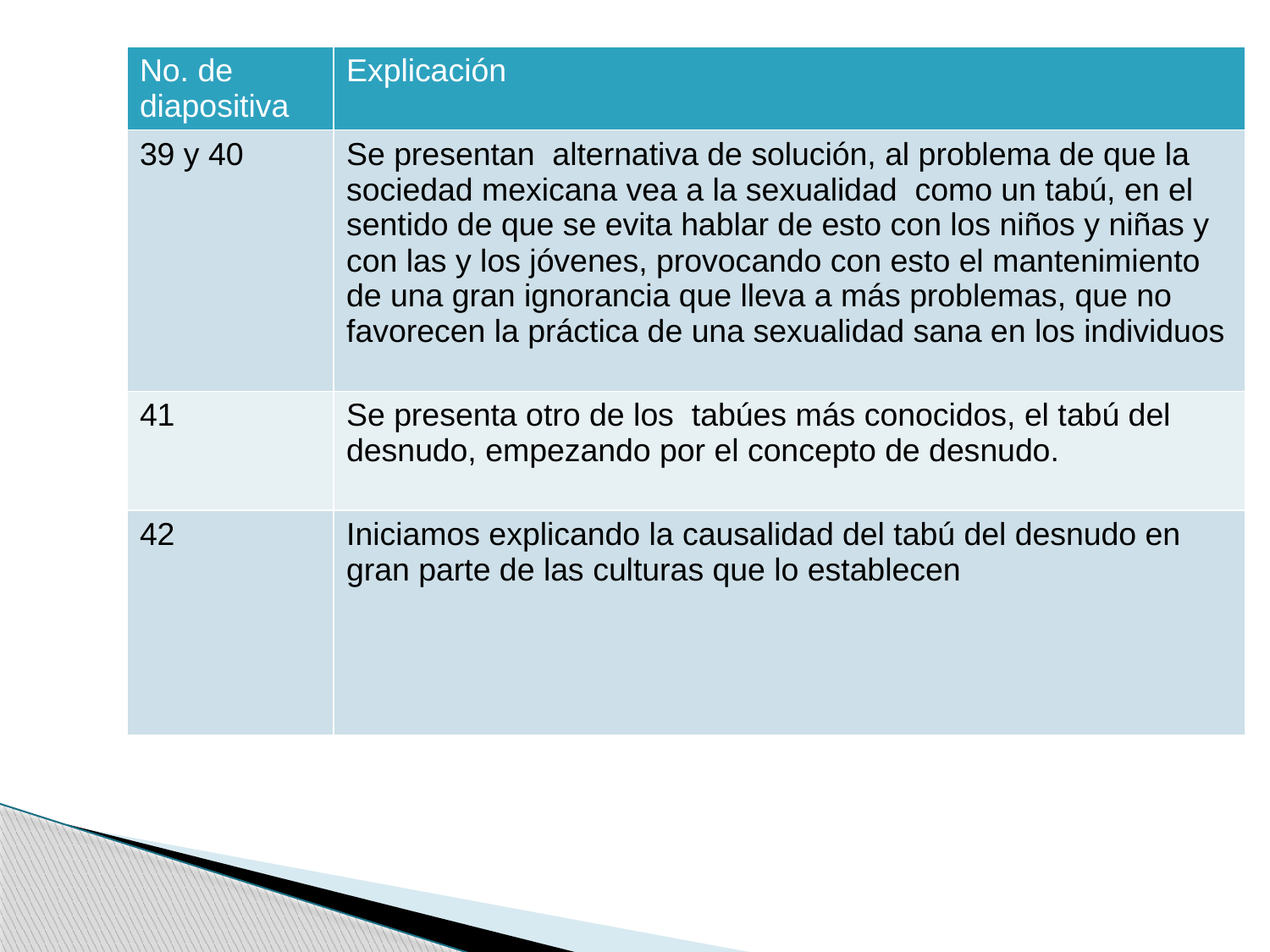

| No. de diapositiva | Explicación |
| --- | --- |
| 39 y 40 | Se presentan alternativa de solución, al problema de que la sociedad mexicana vea a la sexualidad como un tabú, en el sentido de que se evita hablar de esto con los niños y niñas y con las y los jóvenes, provocando con esto el mantenimiento de una gran ignorancia que lleva a más problemas, que no favorecen la práctica de una sexualidad sana en los individuos |
| 41 | Se presenta otro de los tabúes más conocidos, el tabú del desnudo, empezando por el concepto de desnudo. |
| 42 | Iniciamos explicando la causalidad del tabú del desnudo en gran parte de las culturas que lo establecen |